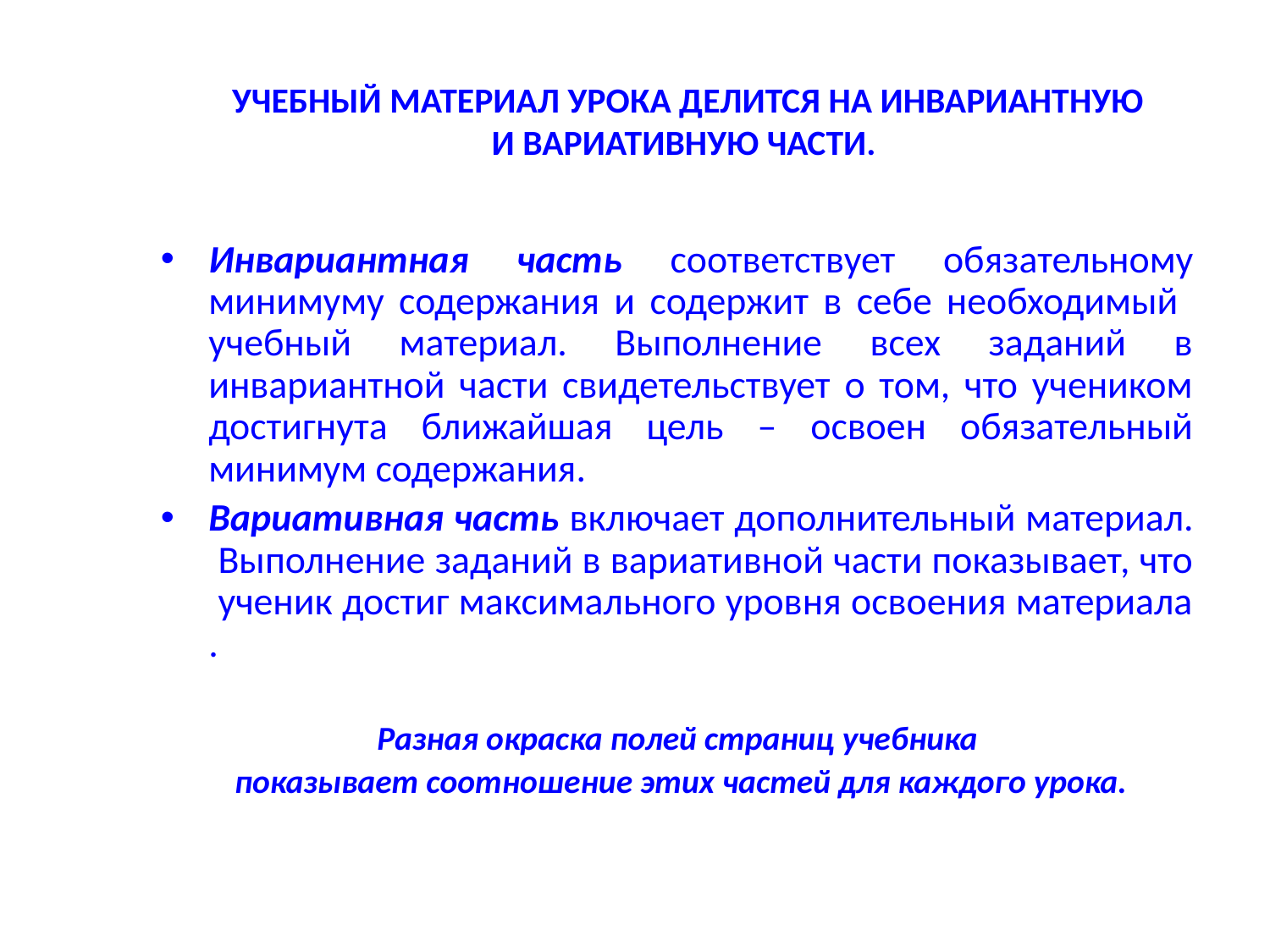

Учебный материал урока делится на инвариантную
и вариативную части.
Инвариантная часть соответствует обязательному минимуму содержания и содержит в себе необходимый  учебный материал. Выполнение всех заданий в инвариантной части свидетельствует о том, что учеником достигнута ближайшая цель – освоен обязательный минимум содержания.
Вариативная часть включает дополнительный материал.  Выполнение заданий в вариативной части показывает, что  ученик достиг максимального уровня освоения материала .

Разная окраска полей страниц учебника
 показывает соотношение этих частей для каждого урока.